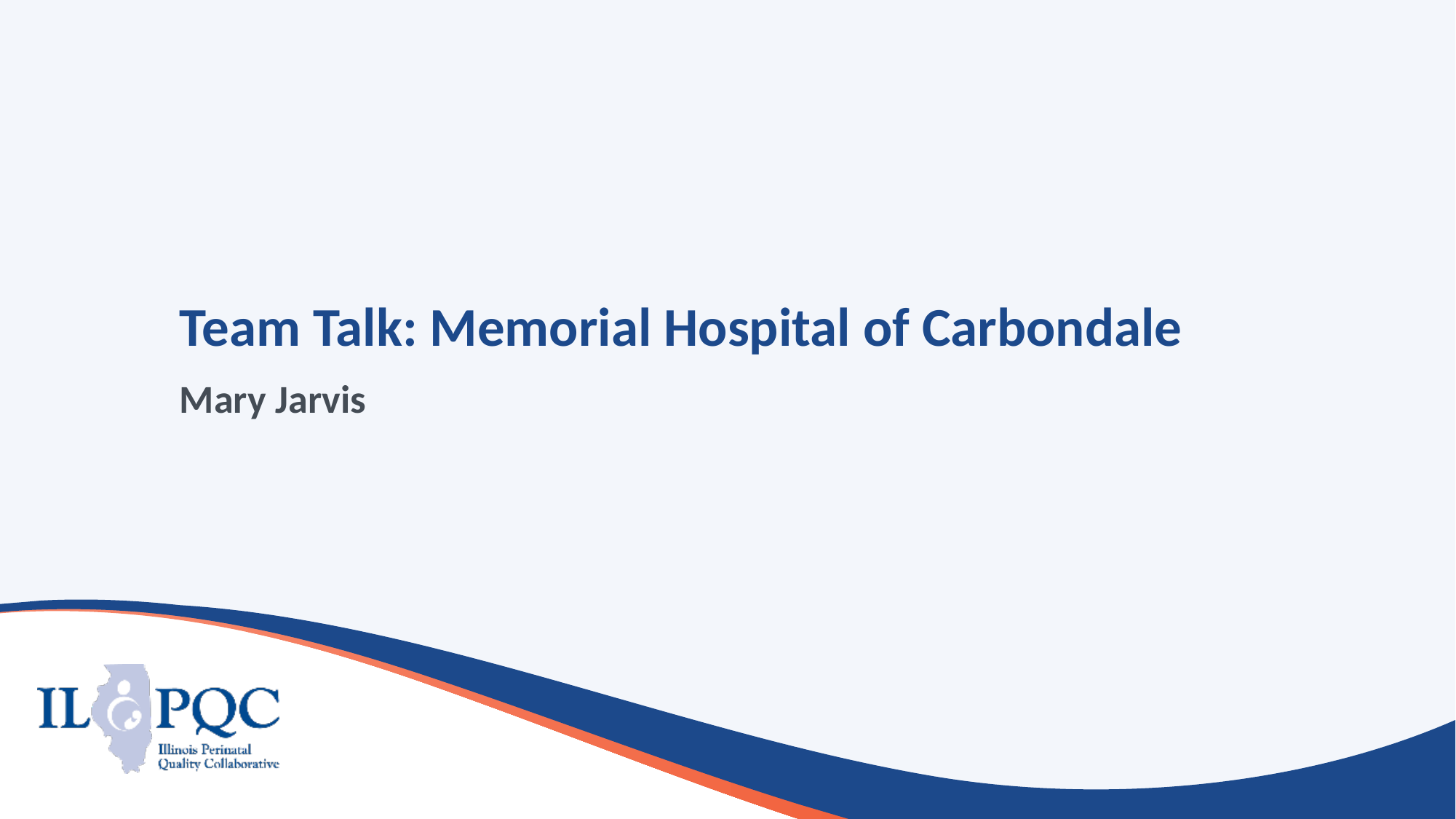

# Team Talk: Memorial Hospital of Carbondale
Mary Jarvis